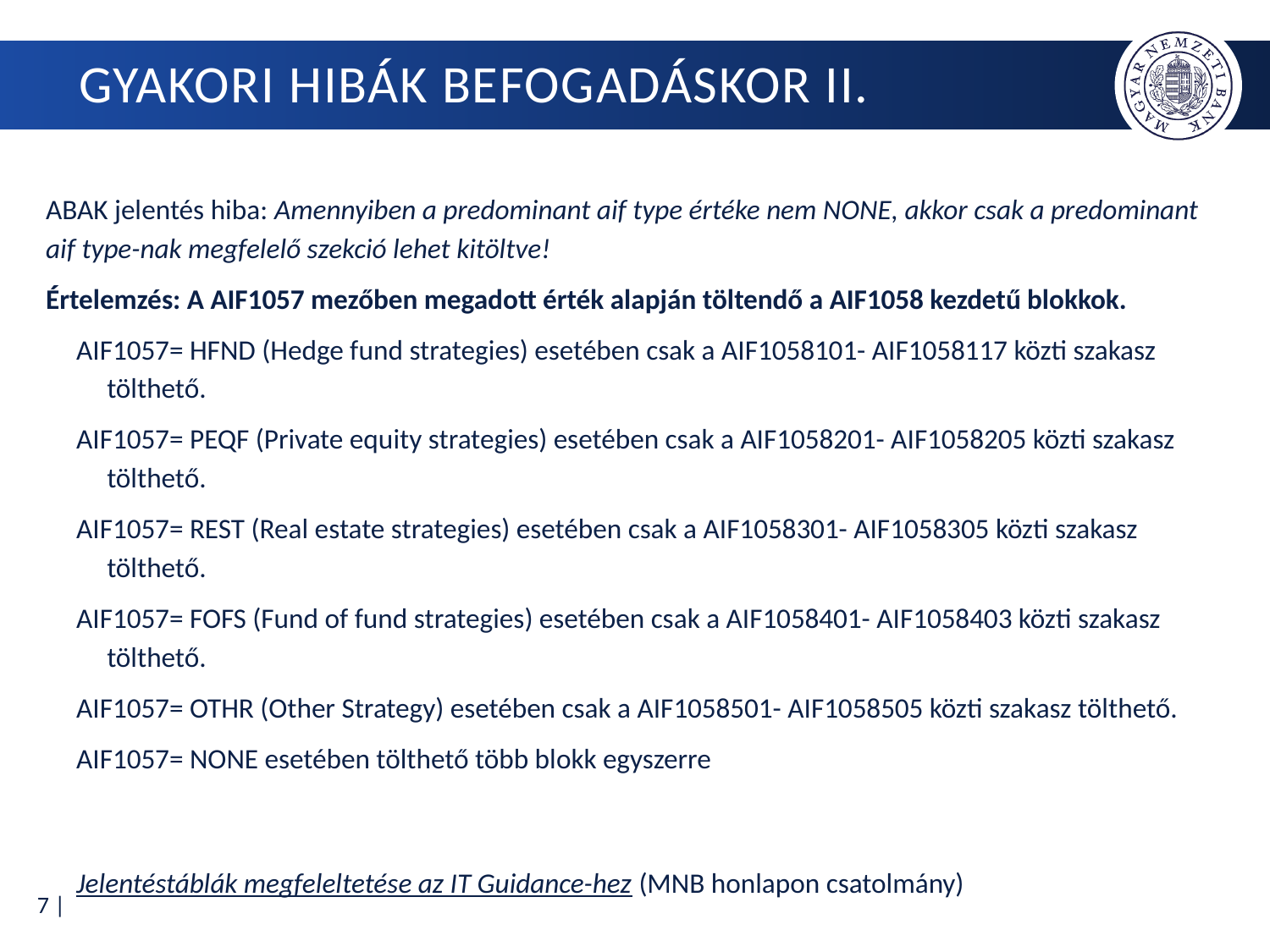

# Gyakori hibák befogadáskor II.
ABAK jelentés hiba: Amennyiben a predominant aif type értéke nem NONE, akkor csak a predominant aif type-nak megfelelő szekció lehet kitöltve!
Értelemzés: A AIF1057 mezőben megadott érték alapján töltendő a AIF1058 kezdetű blokkok.
AIF1057= HFND (Hedge fund strategies) esetében csak a AIF1058101- AIF1058117 közti szakasz tölthető.
AIF1057= PEQF (Private equity strategies) esetében csak a AIF1058201- AIF1058205 közti szakasz tölthető.
AIF1057= REST (Real estate strategies) esetében csak a AIF1058301- AIF1058305 közti szakasz tölthető.
AIF1057= FOFS (Fund of fund strategies) esetében csak a AIF1058401- AIF1058403 közti szakasz tölthető.
AIF1057= OTHR (Other Strategy) esetében csak a AIF1058501- AIF1058505 közti szakasz tölthető.
AIF1057= NONE esetében tölthető több blokk egyszerre

Jelentéstáblák megfeleltetése az IT Guidance-hez (MNB honlapon csatolmány)